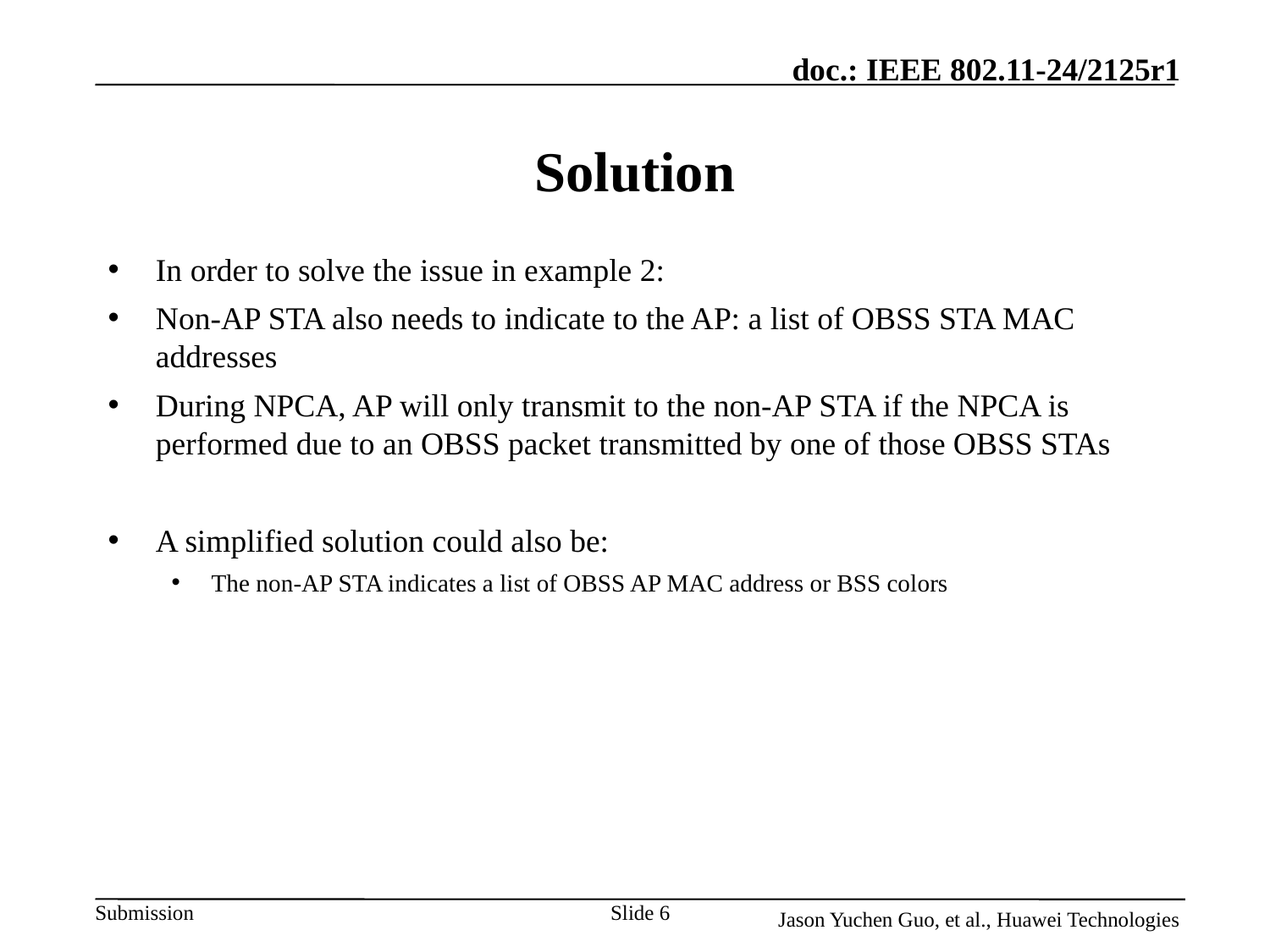

# Solution
In order to solve the issue in example 2:
Non-AP STA also needs to indicate to the AP: a list of OBSS STA MAC addresses
During NPCA, AP will only transmit to the non-AP STA if the NPCA is performed due to an OBSS packet transmitted by one of those OBSS STAs

A simplified solution could also be:
The non-AP STA indicates a list of OBSS AP MAC address or BSS colors
Slide 6